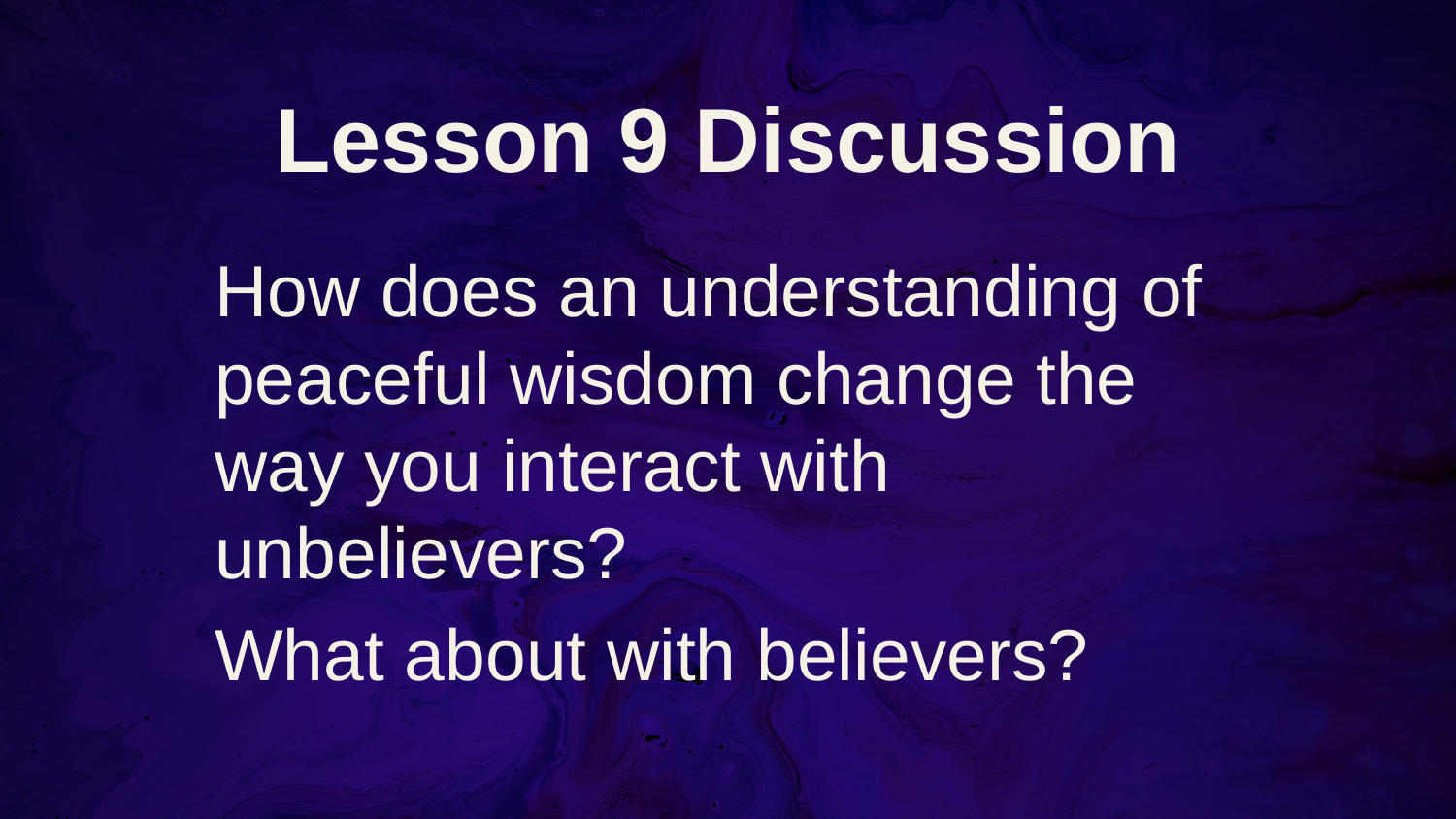

# Lesson 9 Discussion
How does an understanding of peaceful wisdom change the way you interact with unbelievers?
What about with believers?